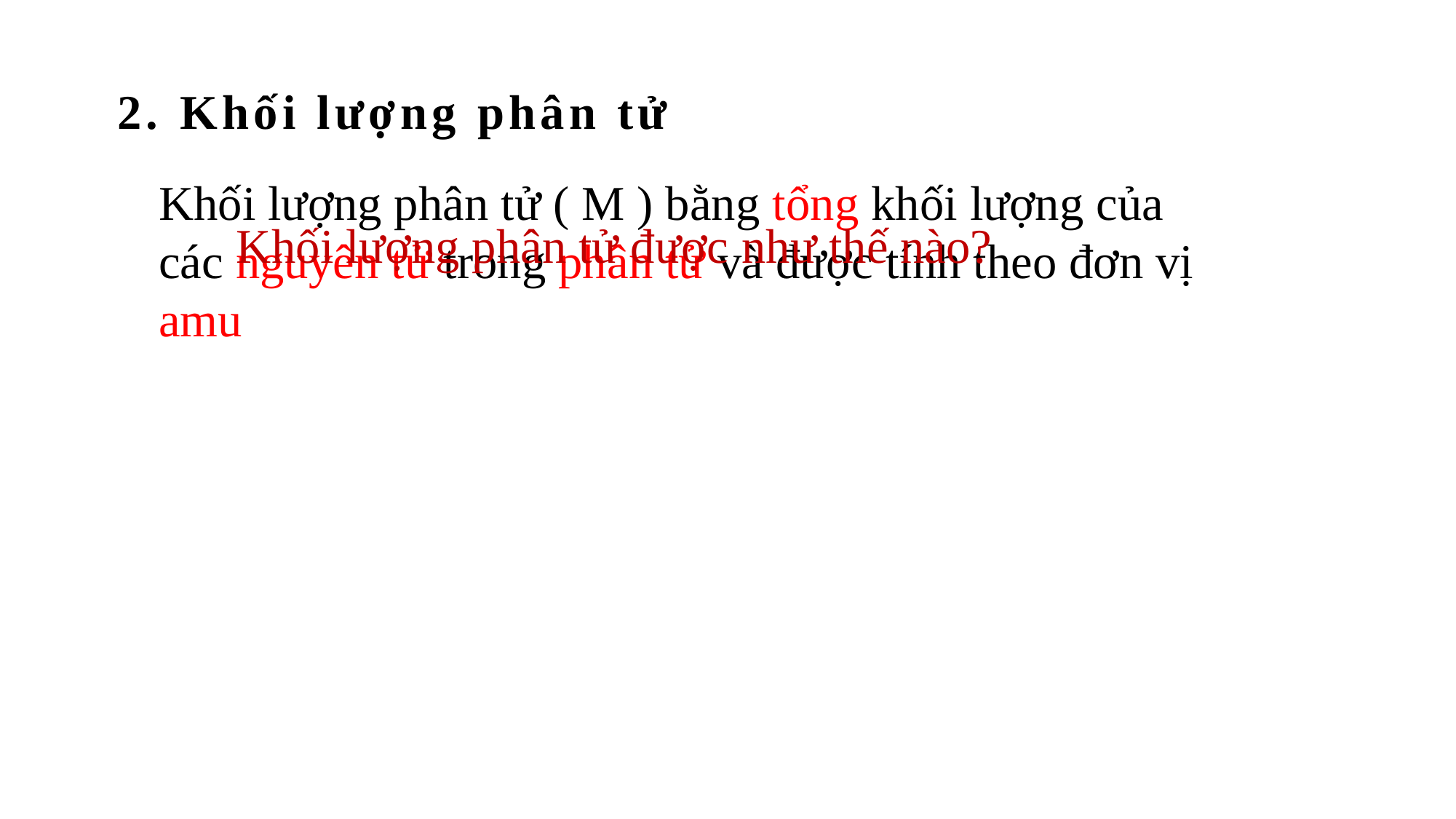

2. Khối lượng phân tử
Khối lượng phân tử ( M ) bằng tổng khối lượng của các nguyên tử trong phân tử và được tính theo đơn vị amu
Khối lượng phân tử được như thế nào?